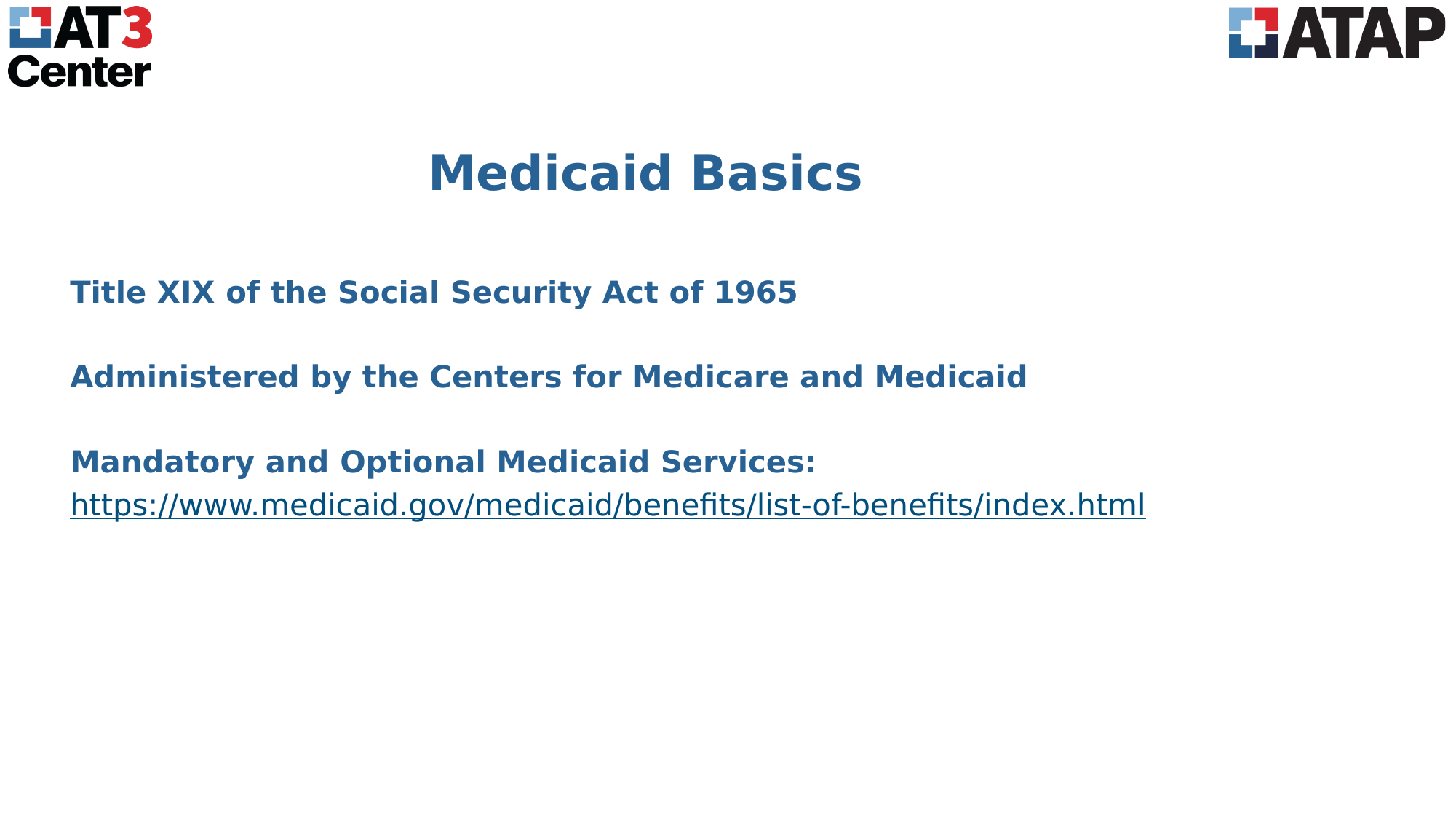

# Medicaid Basics
Title XIX of the Social Security Act of 1965

Administered by the Centers for Medicare and Medicaid

Mandatory and Optional Medicaid Services:
https://www.medicaid.gov/medicaid/benefits/list-of-benefits/index.html